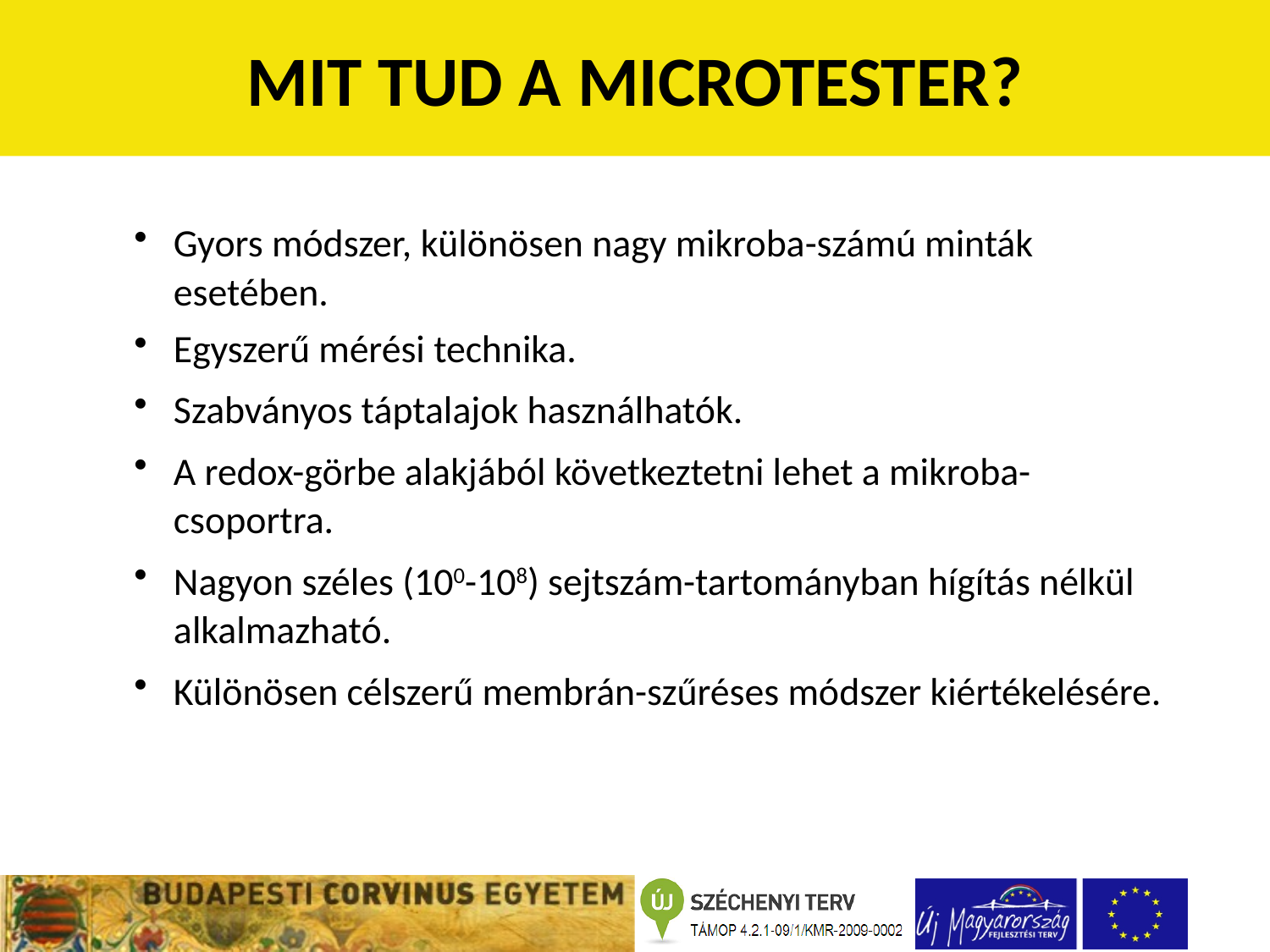

MIT TUD A MICROTESTER?
Gyors módszer, különösen nagy mikroba-számú minták esetében.
Egyszerű mérési technika.
Szabványos táptalajok használhatók.
A redox-görbe alakjából következtetni lehet a mikroba-csoportra.
Nagyon széles (100-108) sejtszám-tartományban hígítás nélkül alkalmazható.
Különösen célszerű membrán-szűréses módszer kiértékelésére.